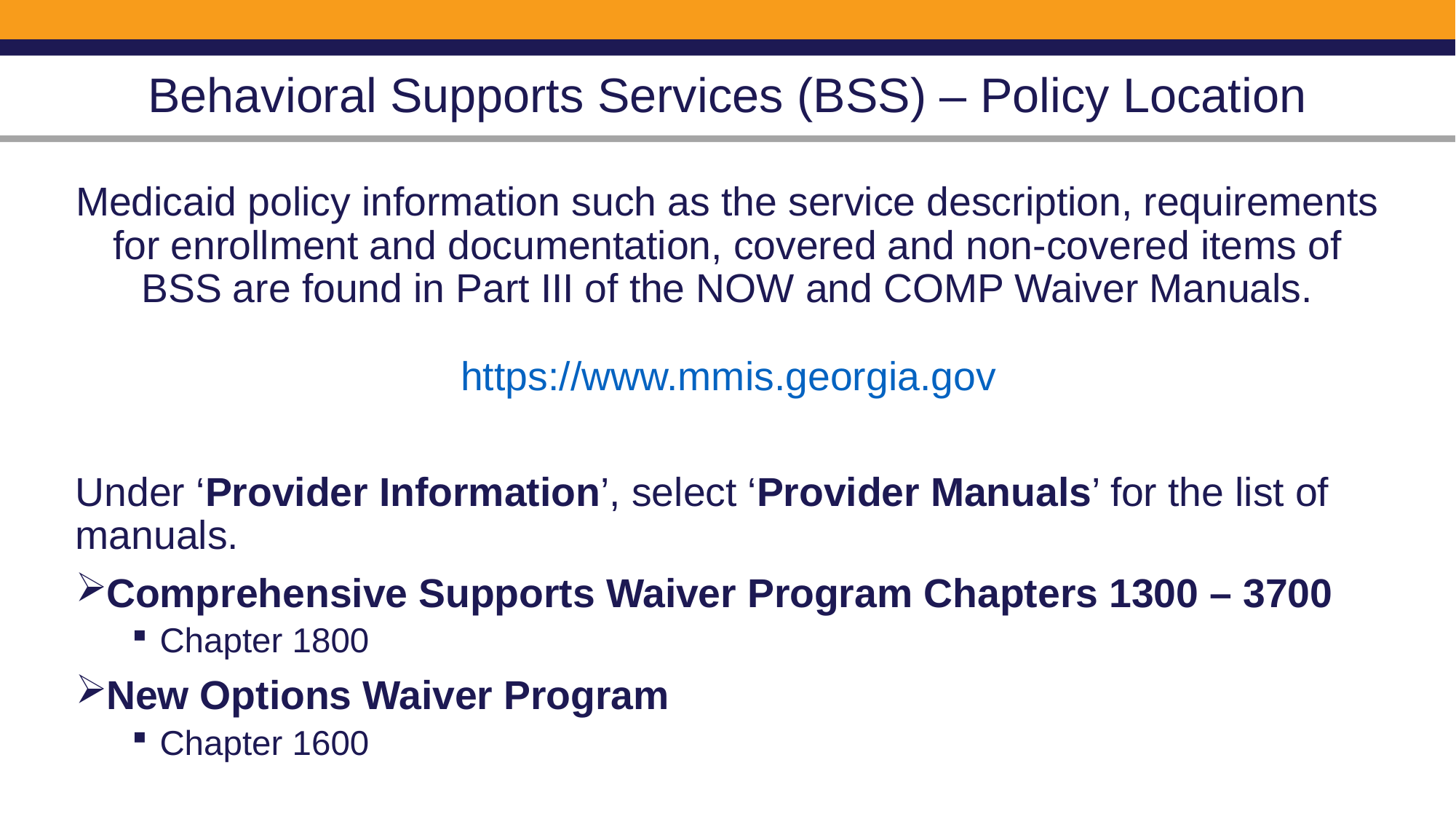

# Behavioral Supports Services (BSS) – Policy Location
Medicaid policy information such as the service description, requirements for enrollment and documentation, covered and non-covered items of BSS are found in Part III of the NOW and COMP Waiver Manuals.

https://www.mmis.georgia.gov

Under ‘Provider Information’, select ‘Provider Manuals’ for the list of manuals.
Comprehensive Supports Waiver Program Chapters 1300 – 3700
Chapter 1800
New Options Waiver Program
Chapter 1600